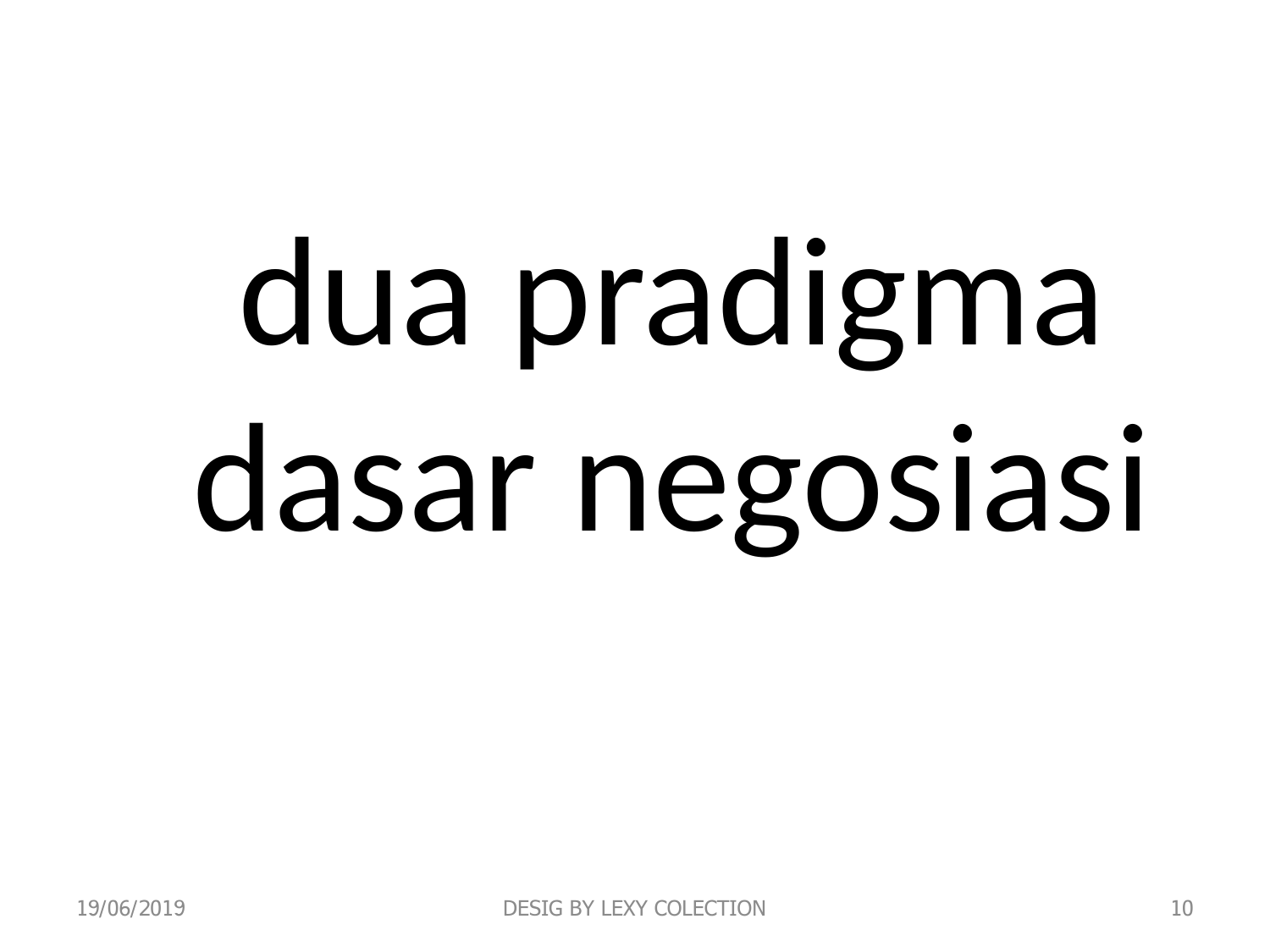

# dua pradigma dasar negosiasi
19/06/2019
DESIG BY LEXY COLECTION
10